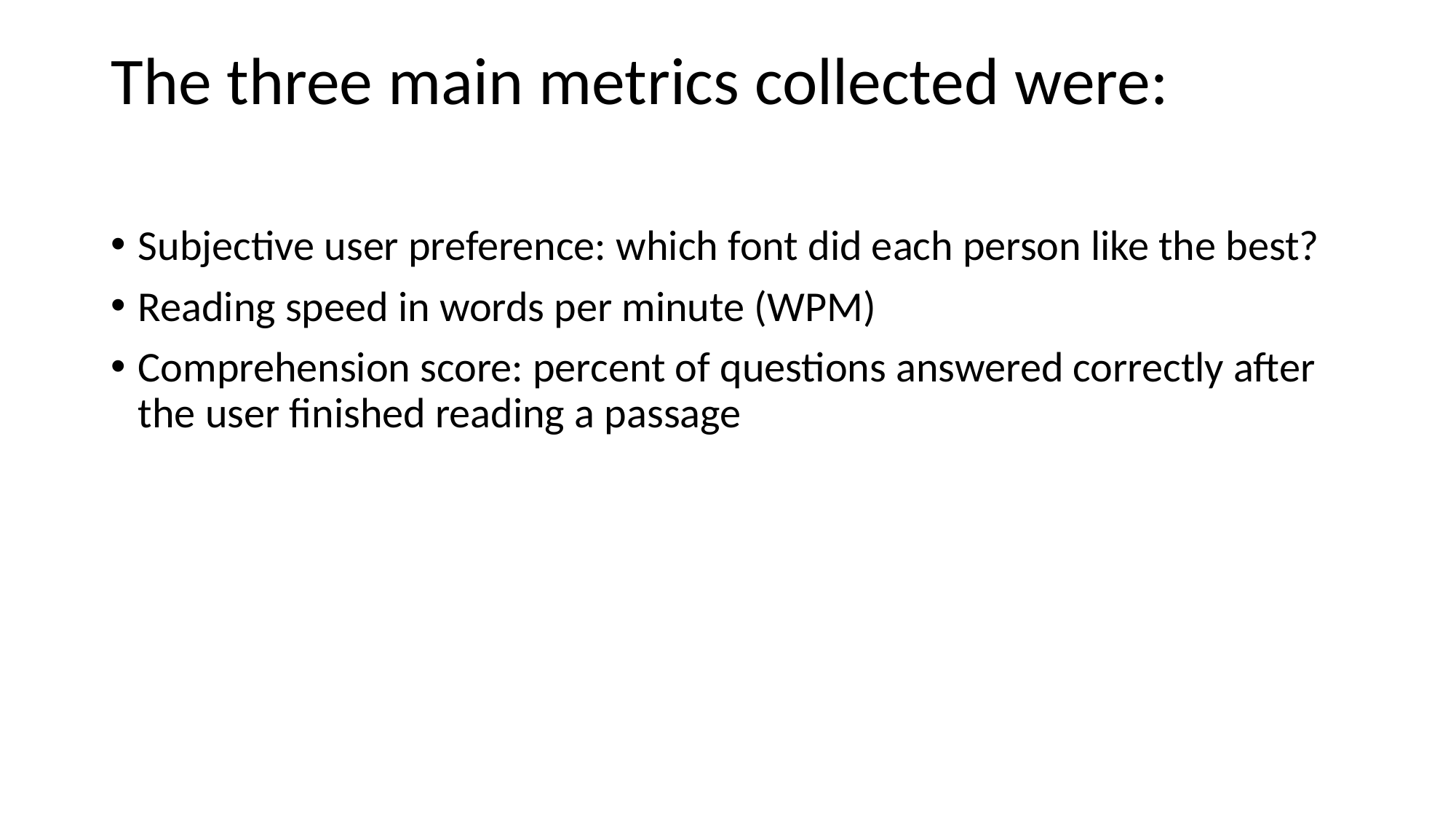

# The three main metrics collected were:
Subjective user preference: which font did each person like the best?
Reading speed in words per minute (WPM)
Comprehension score: percent of questions answered correctly after the user finished reading a passage